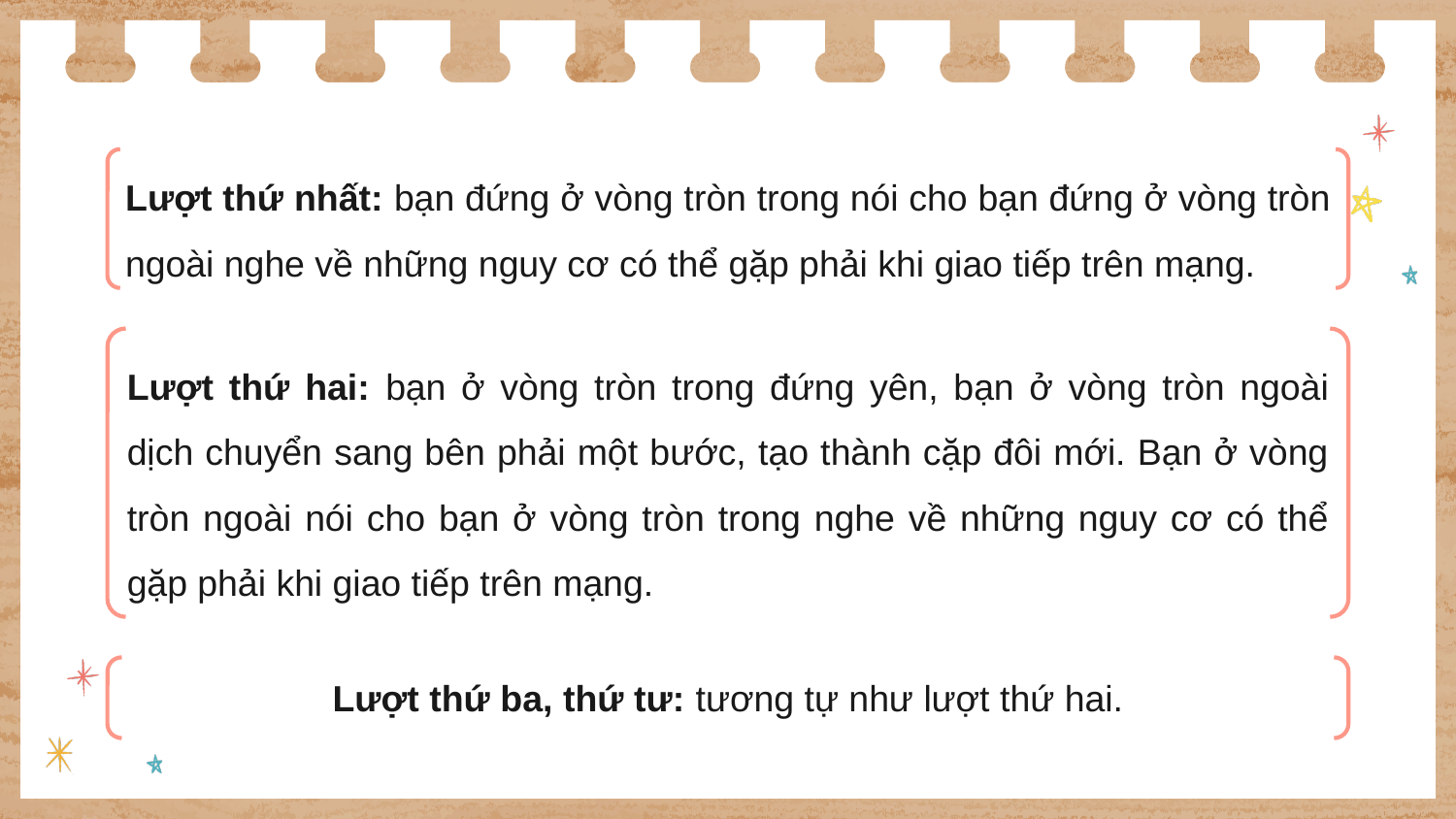

Lượt thứ nhất: bạn đứng ở vòng tròn trong nói cho bạn đứng ở vòng tròn ngoài nghe về những nguy cơ có thể gặp phải khi giao tiếp trên mạng.
Lượt thứ hai: bạn ở vòng tròn trong đứng yên, bạn ở vòng tròn ngoài dịch chuyển sang bên phải một bước, tạo thành cặp đôi mới. Bạn ở vòng tròn ngoài nói cho bạn ở vòng tròn trong nghe về những nguy cơ có thể gặp phải khi giao tiếp trên mạng.
Lượt thứ ba, thứ tư: tương tự như lượt thứ hai.